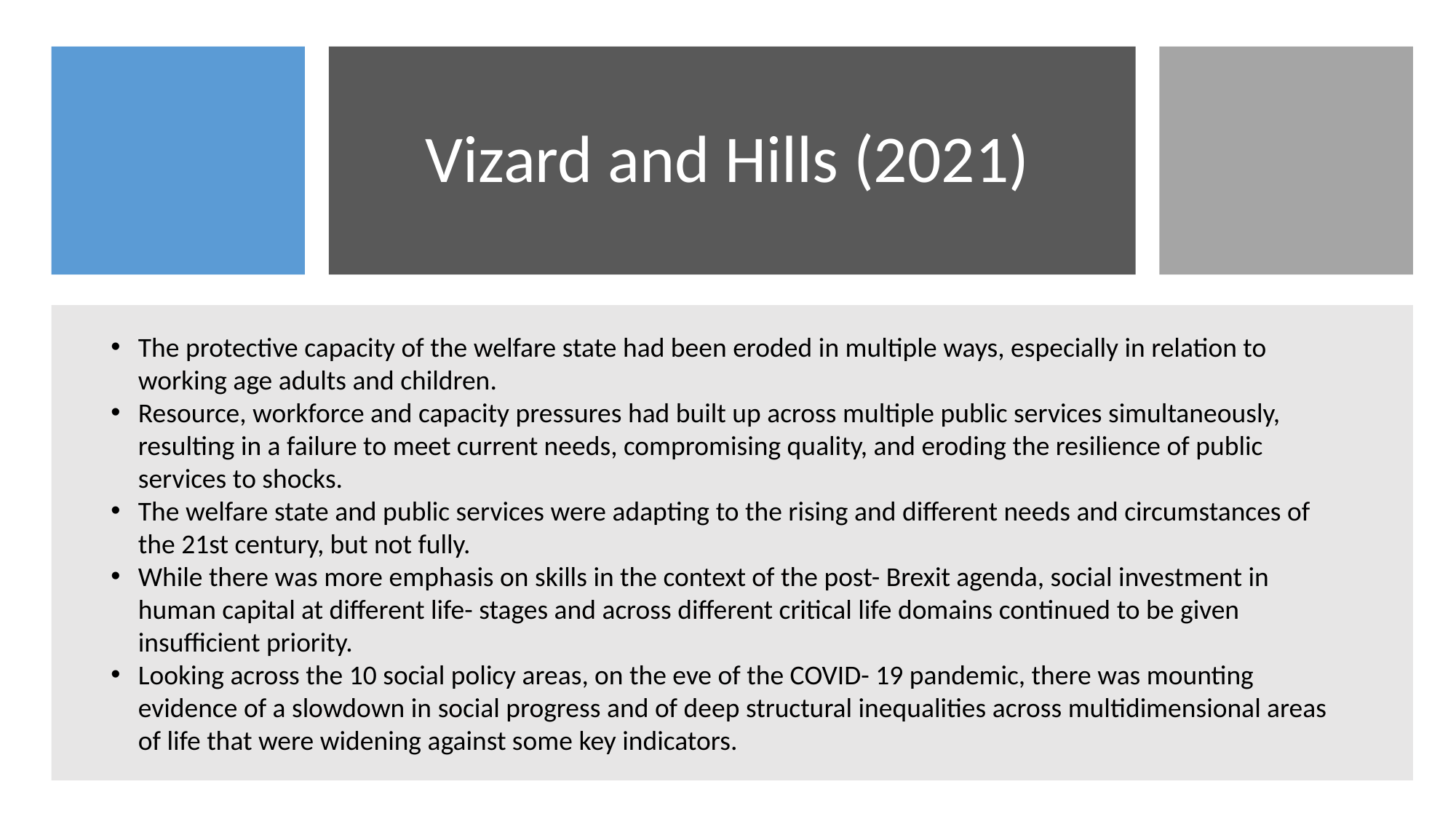

# Vizard and Hills (2021)
The protective capacity of the welfare state had been eroded in multiple ways, especially in relation to working age adults and children.
Resource, workforce and capacity pressures had built up across multiple public services simultaneously, resulting in a failure to meet current needs, compromising quality, and eroding the resilience of public services to shocks.
The welfare state and public services were adapting to the rising and different needs and circumstances of the 21st century, but not fully.
While there was more emphasis on skills in the context of the post- Brexit agenda, social investment in human capital at different life- stages and across different critical life domains continued to be given insufficient priority.
Looking across the 10 social policy areas, on the eve of the COVID- 19 pandemic, there was mounting evidence of a slowdown in social progress and of deep structural inequalities across multidimensional areas of life that were widening against some key indicators.